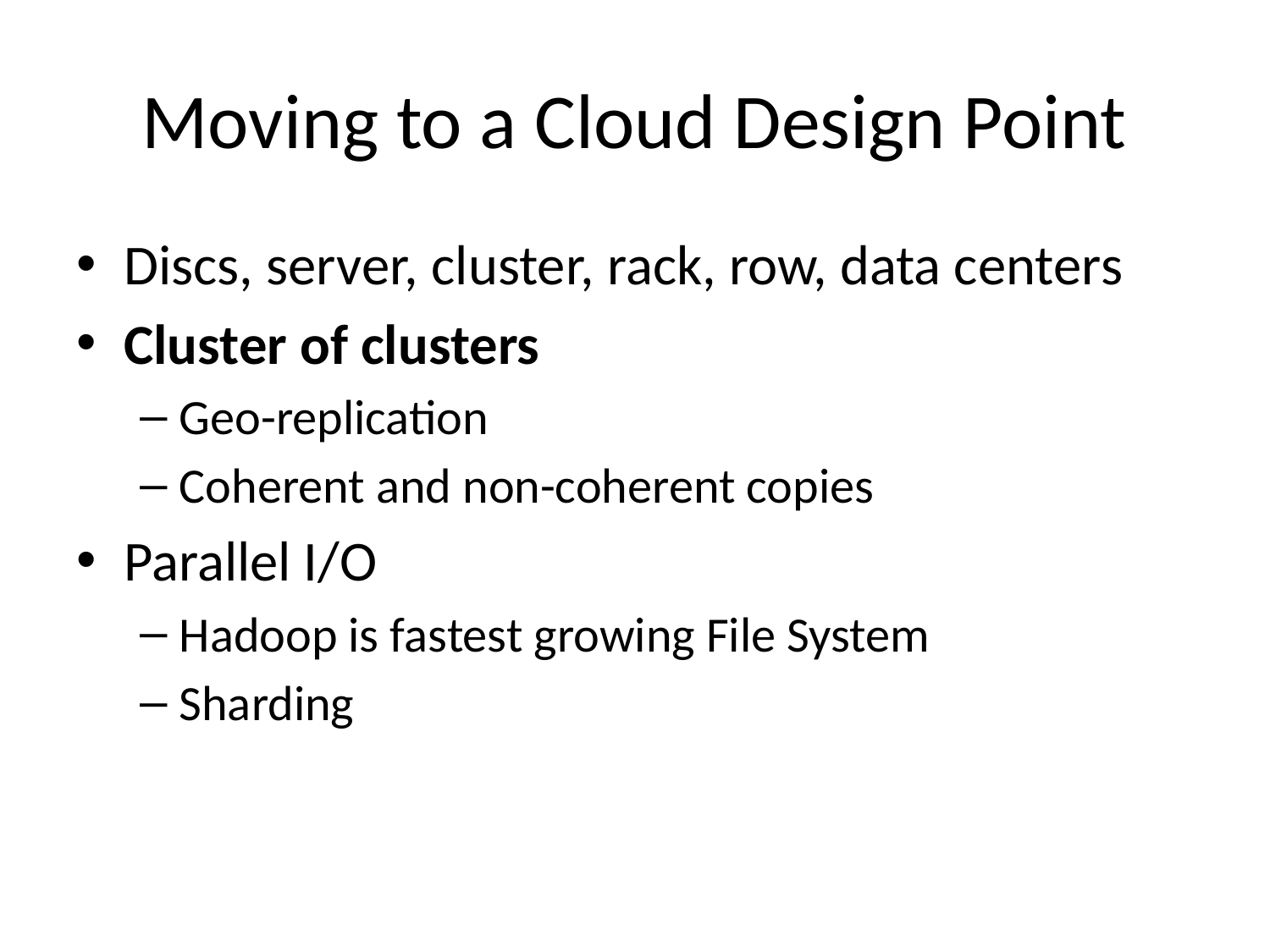

# Moving to a Cloud Design Point
Discs, server, cluster, rack, row, data centers
Cluster of clusters
Geo-replication
Coherent and non-coherent copies
Parallel I/O
Hadoop is fastest growing File System
Sharding